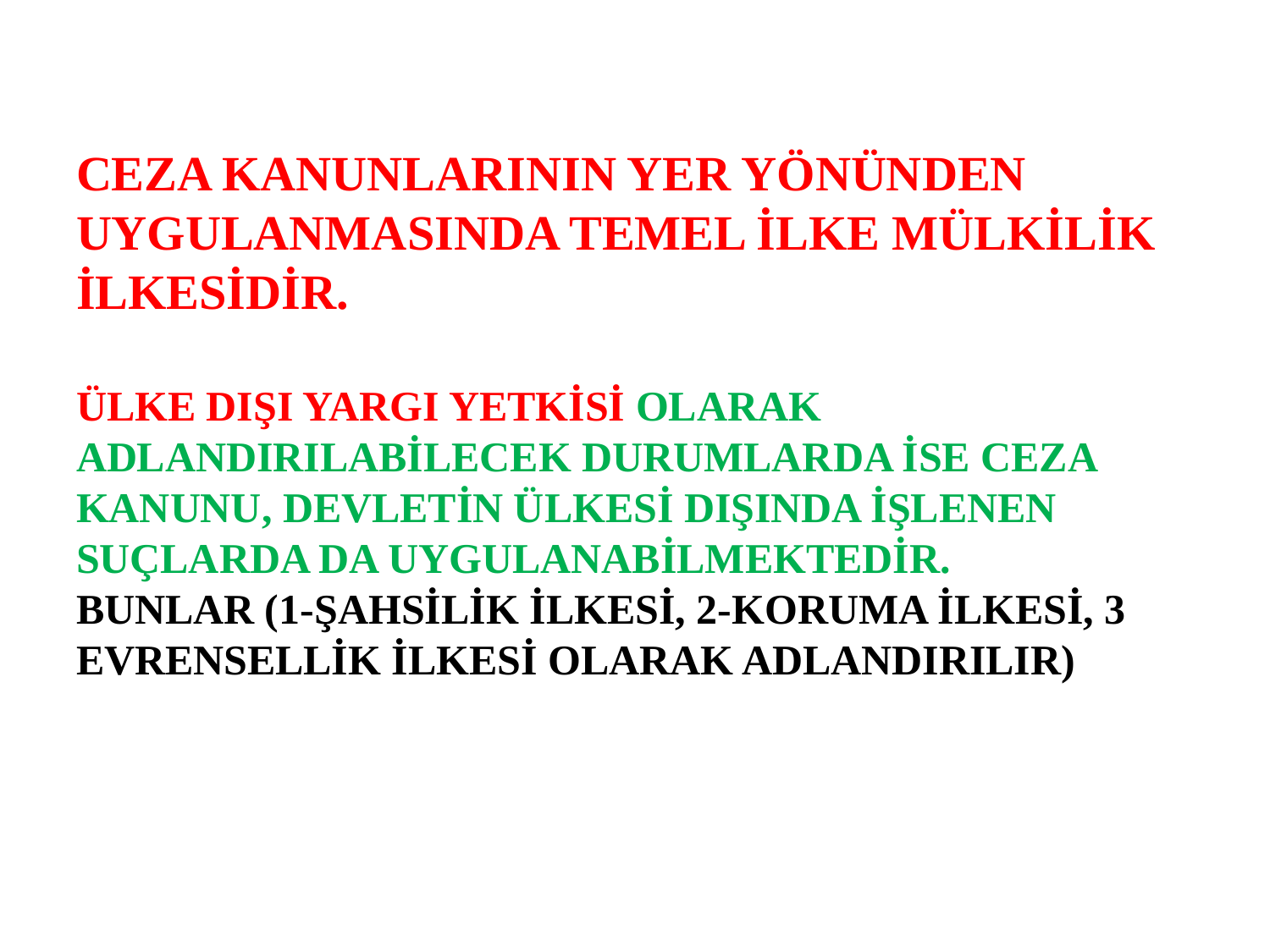

# CEZA KANUNLARININ YER YÖNÜNDEN UYGULANMASINDA TEMEL İLKE MÜLKİLİK İLKESİDİR. ÜLKE DIŞI YARGI YETKİSİ OLARAK ADLANDIRILABİLECEK DURUMLARDA İSE CEZA KANUNU, DEVLETİN ÜLKESİ DIŞINDA İŞLENEN SUÇLARDA DA UYGULANABİLMEKTEDİR. BUNLAR (1-ŞAHSİLİK İLKESİ, 2-KORUMA İLKESİ, 3 EVRENSELLİK İLKESİ OLARAK ADLANDIRILIR)